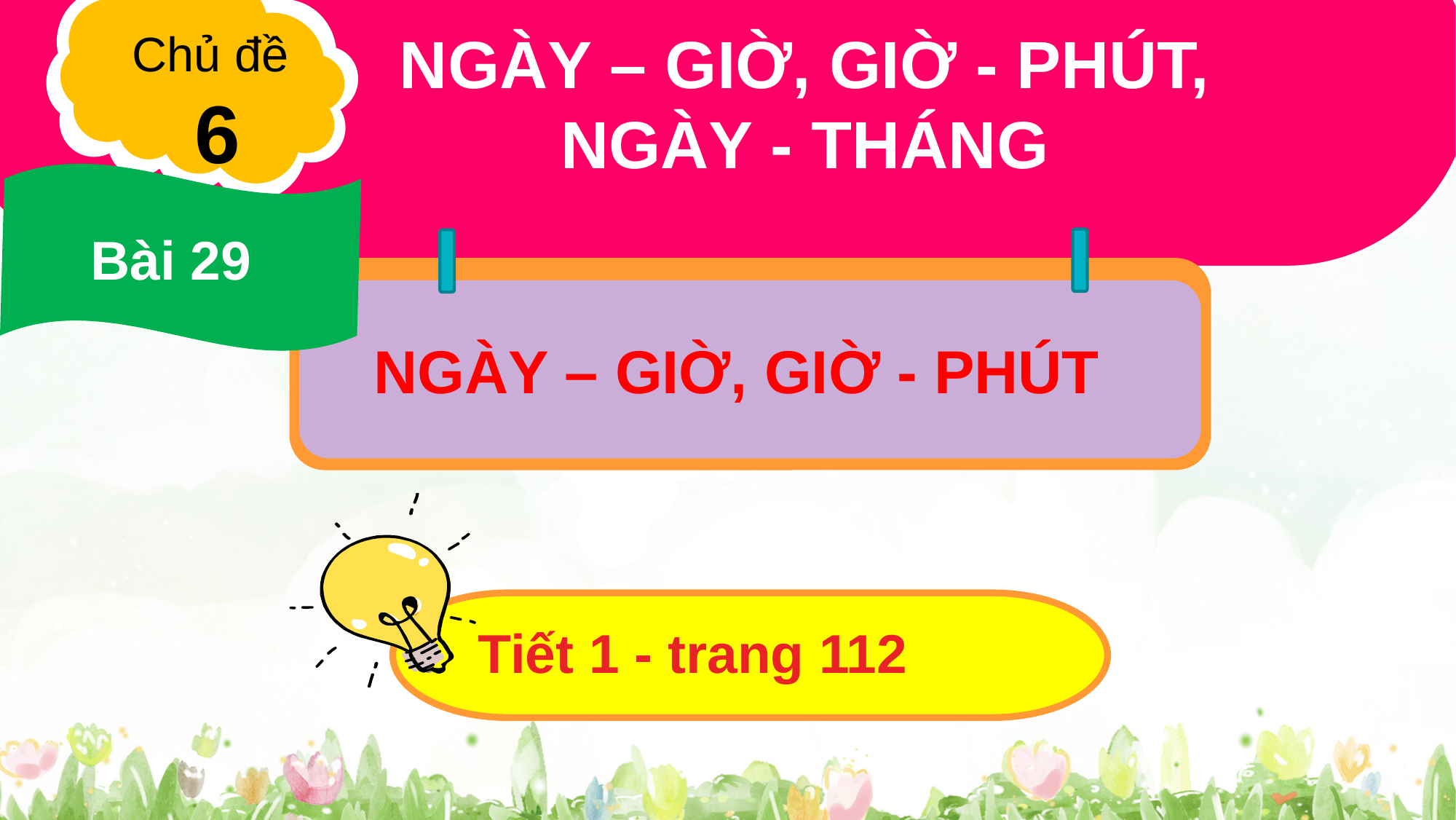

Chủ đề
6
NGÀY – GIỜ, GIỜ - PHÚT,
NGÀY - THÁNG

Bài 29

NGÀY – GIỜ, GIỜ - PHÚT

Tiết 1 - trang 112